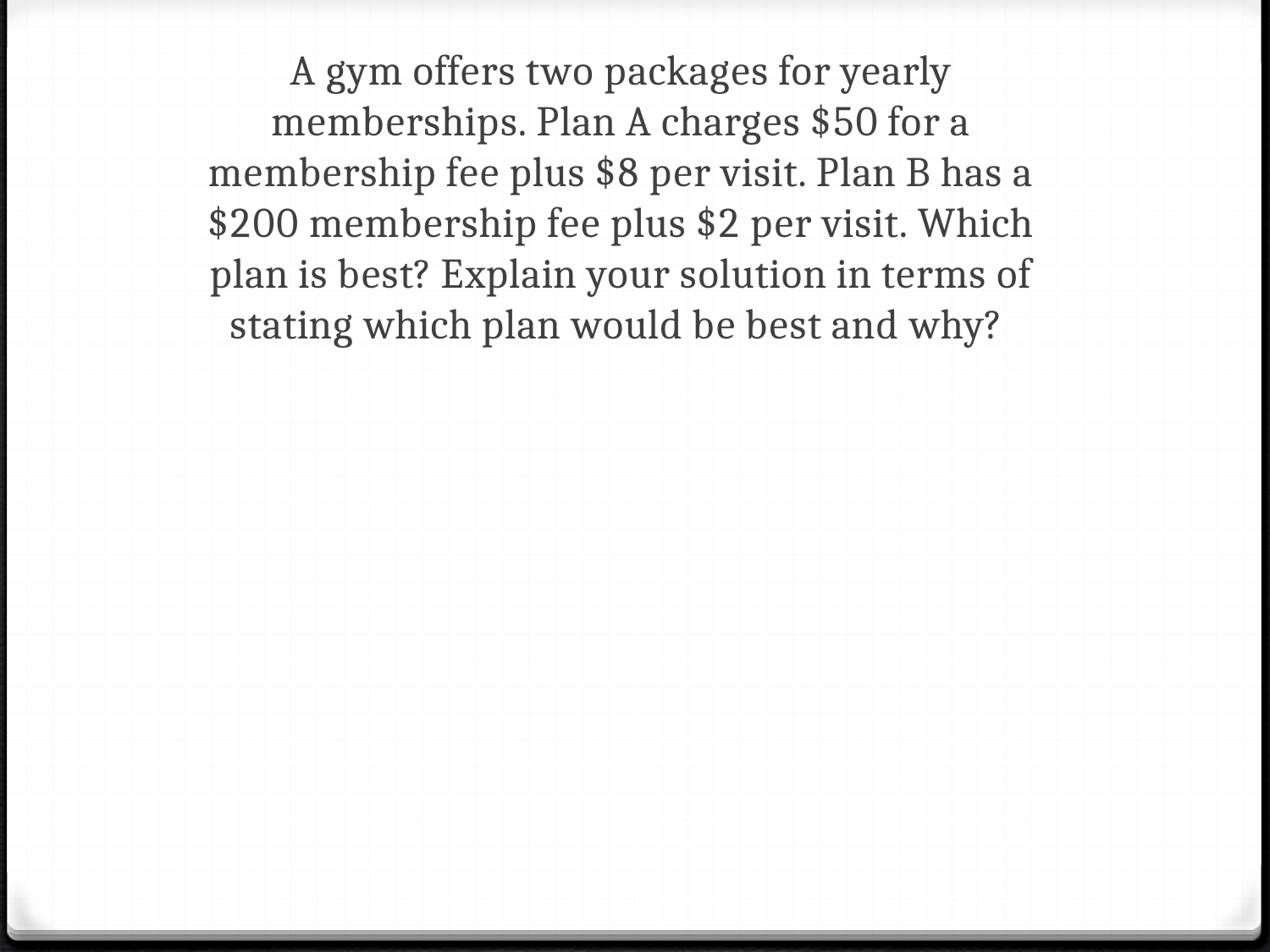

A gym offers two packages for yearly memberships. Plan A charges $50 for a membership fee plus $8 per visit. Plan B has a $200 membership fee plus $2 per visit. Which plan is best? Explain your solution in terms of stating which plan would be best and why?